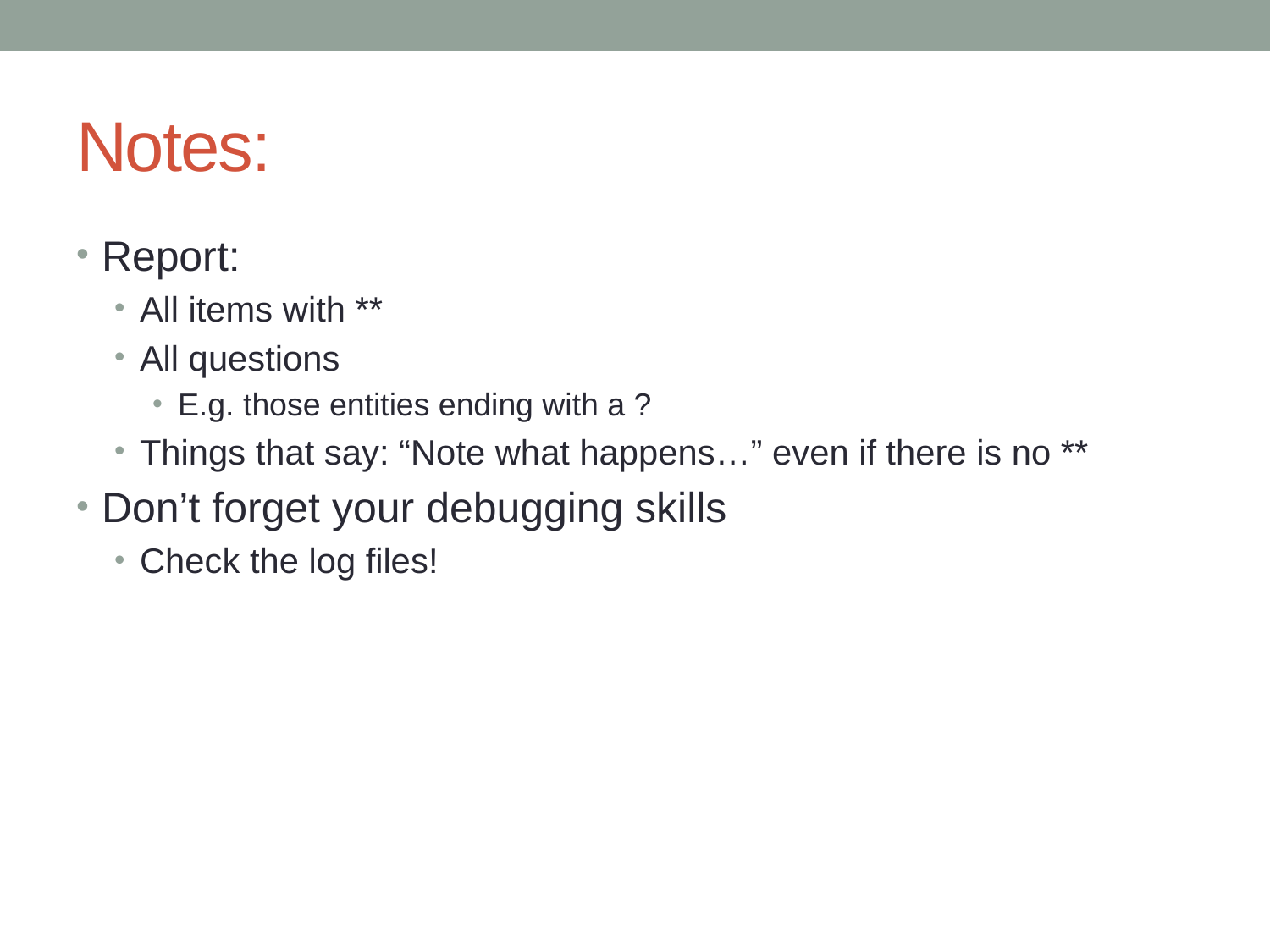

# Notes:
Report:
All items with **
All questions
E.g. those entities ending with a ?
Things that say: “Note what happens…” even if there is no **
Don’t forget your debugging skills
Check the log files!